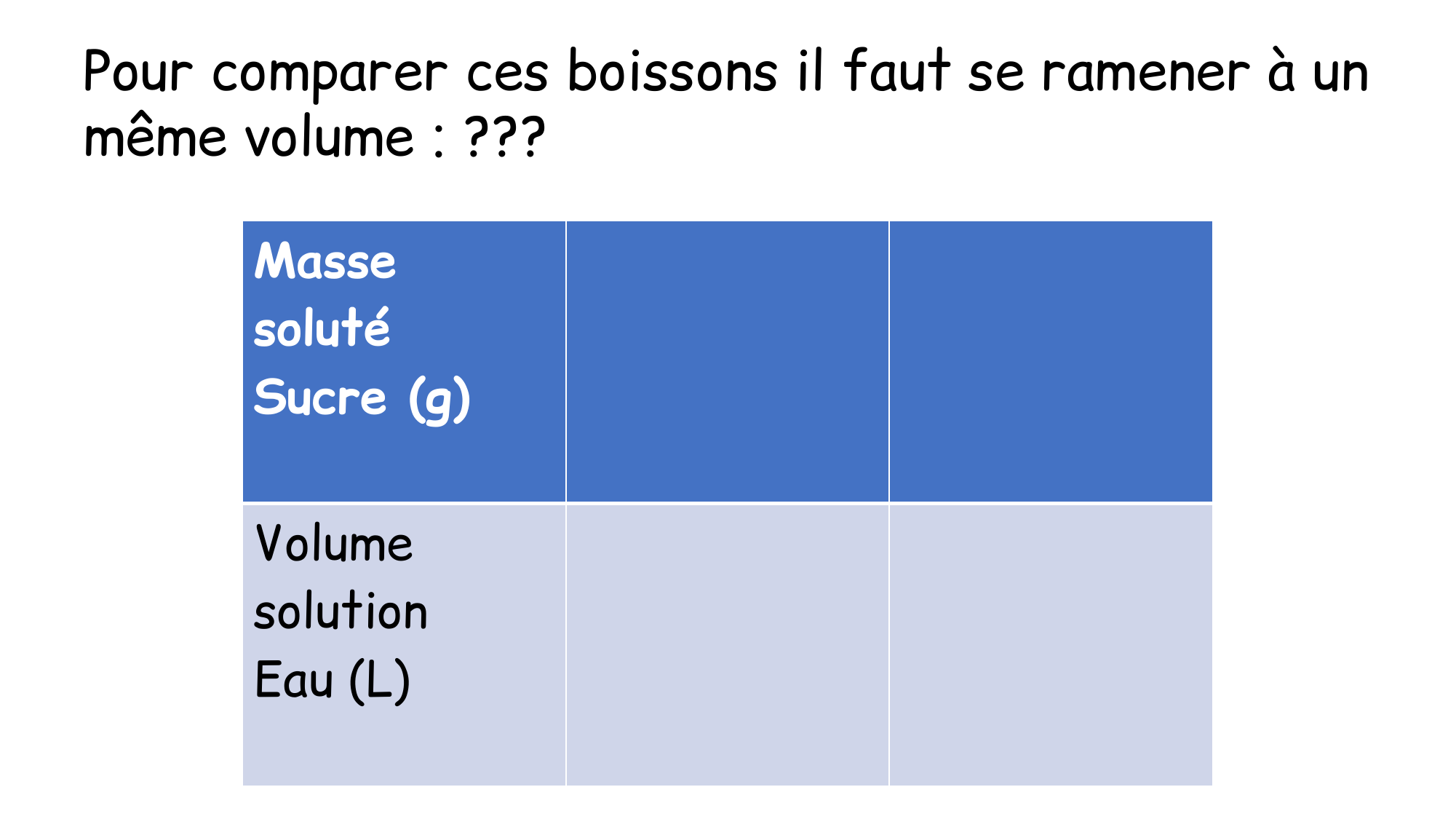

Pour comparer ces boissons il faut se ramener à un même volume : ???
| Masse soluté Sucre (g) |  |  |
| --- | --- | --- |
| Volume solution Eau (L) |  |  |